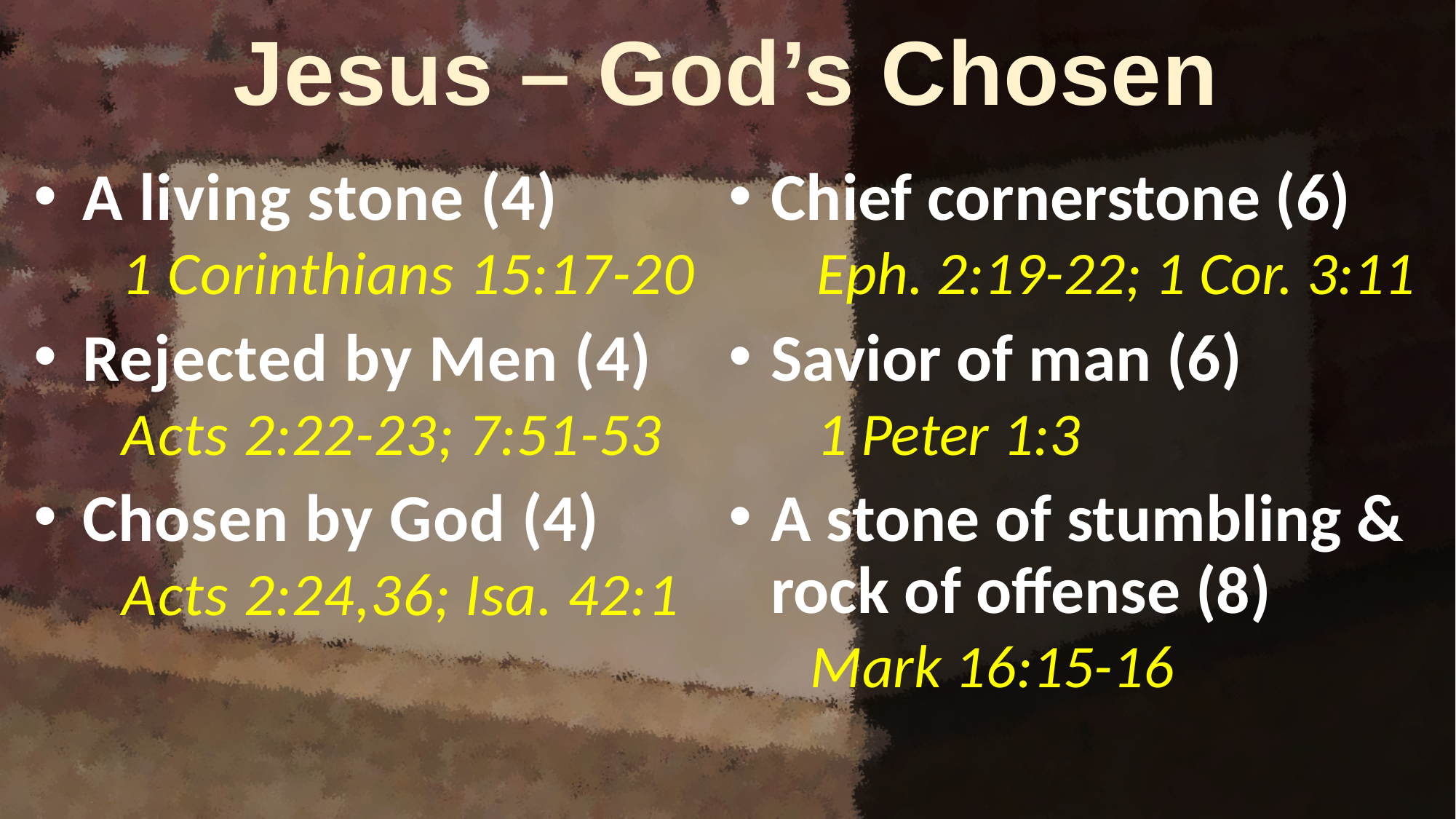

# Jesus – God’s Chosen
A living stone (4)
1 Corinthians 15:17-20
Rejected by Men (4)
Acts 2:22-23; 7:51-53
Chosen by God (4)
Acts 2:24,36; Isa. 42:1

Chief cornerstone (6)
Eph. 2:19-22; 1 Cor. 3:11
Savior of man (6)
1 Peter 1:3
A stone of stumbling & rock of offense (8)
Mark 16:15-16